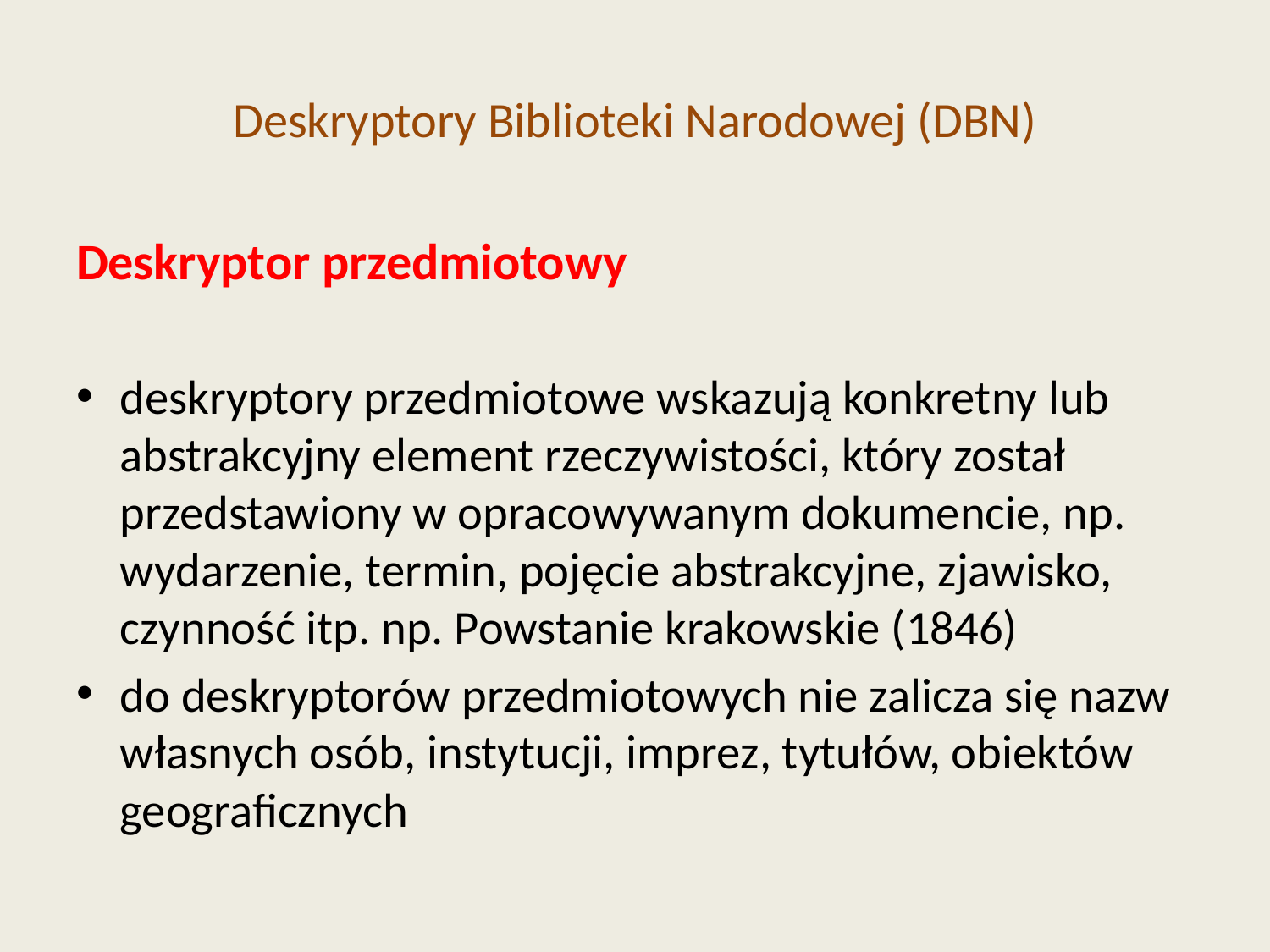

# Deskryptory Biblioteki Narodowej (DBN)
Deskryptor przedmiotowy

deskryptory przedmiotowe wskazują konkretny lub abstrakcyjny element rzeczywistości, który został przedstawiony w opracowywanym dokumencie, np. wydarzenie, termin, pojęcie abstrakcyjne, zjawisko, czynność itp. np. Powstanie krakowskie (1846)
do deskryptorów przedmiotowych nie zalicza się nazw własnych osób, instytucji, imprez, tytułów, obiektów geograficznych